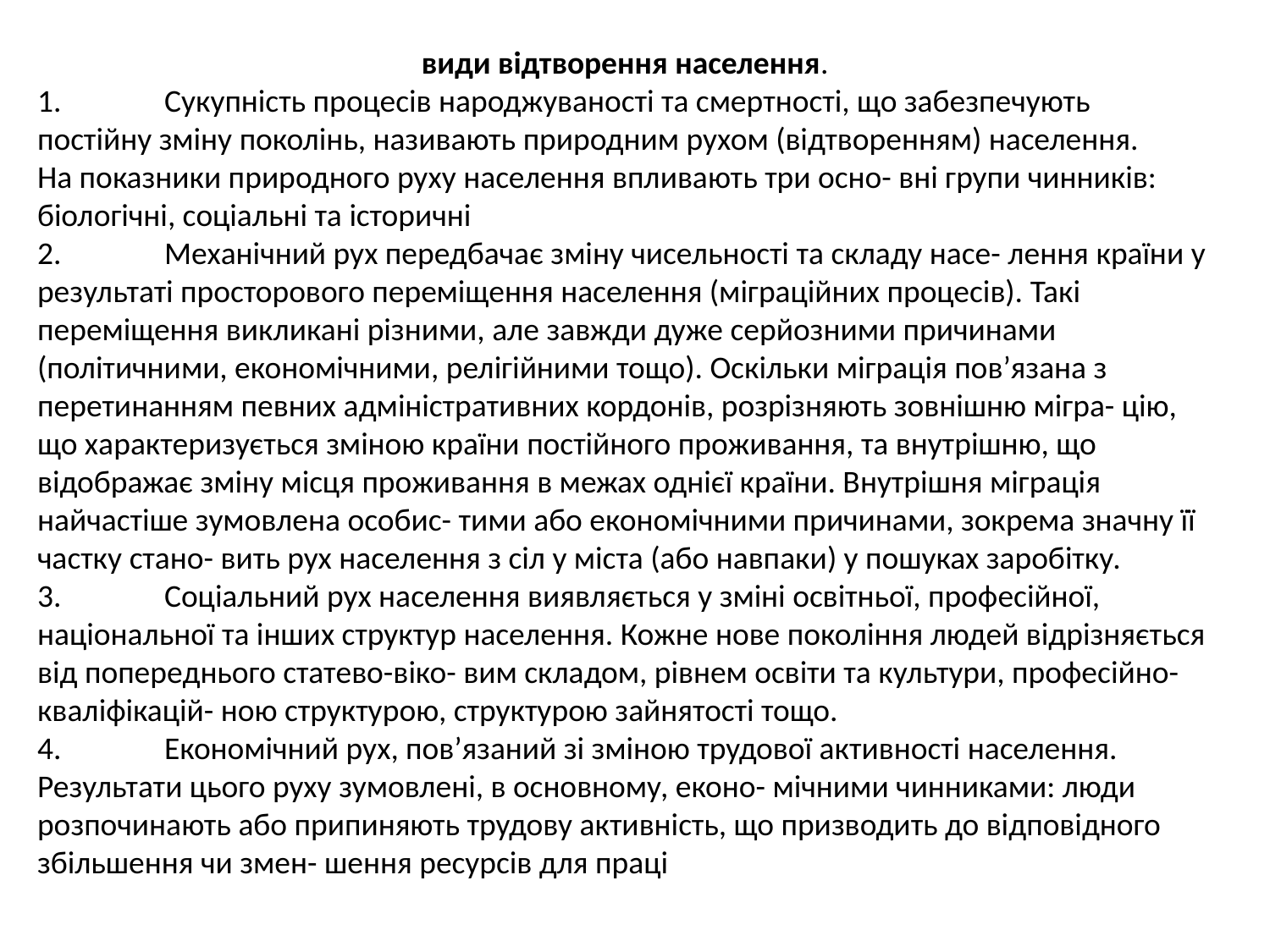

види відтворення населення.
1.	Сукупність процесів народжуваності та смертності, що забезпечують постійну зміну поколінь, називають природним рухом (відтворенням) населення.
На показники природного руху населення впливають три осно- вні групи чинників: біологічні, соціальні та історичні
2.	Механічний рух передбачає зміну чисельності та складу насе- лення країни у результаті просторового переміщення населення (міграційних процесів). Такі переміщення викликані різними, але завжди дуже серйозними причинами (політичними, економічними, релігійними тощо). Оскільки міграція пов’язана з перетинанням певних адміністративних кордонів, розрізняють зовнішню мігра- цію, що характеризується зміною країни постійного проживання, та внутрішню, що відображає зміну місця проживання в межах однієї країни. Внутрішня міграція найчастіше зумовлена особис- тими або економічними причинами, зокрема значну її частку стано- вить рух населення з сіл у міста (або навпаки) у пошуках заробітку.
3.	Соціальний рух населення виявляється у зміні освітньої, професійної, національної та інших структур населення. Кожне нове покоління людей відрізняється від попереднього статево-віко- вим складом, рівнем освіти та культури, професійно-кваліфікацій- ною структурою, структурою зайнятості тощо.
4.	Економічний рух, пов’язаний зі зміною трудової активності населення. Результати цього руху зумовлені, в основному, еконо- мічними чинниками: люди розпочинають або припиняють трудову активність, що призводить до відповідного збільшення чи змен- шення ресурсів для праці